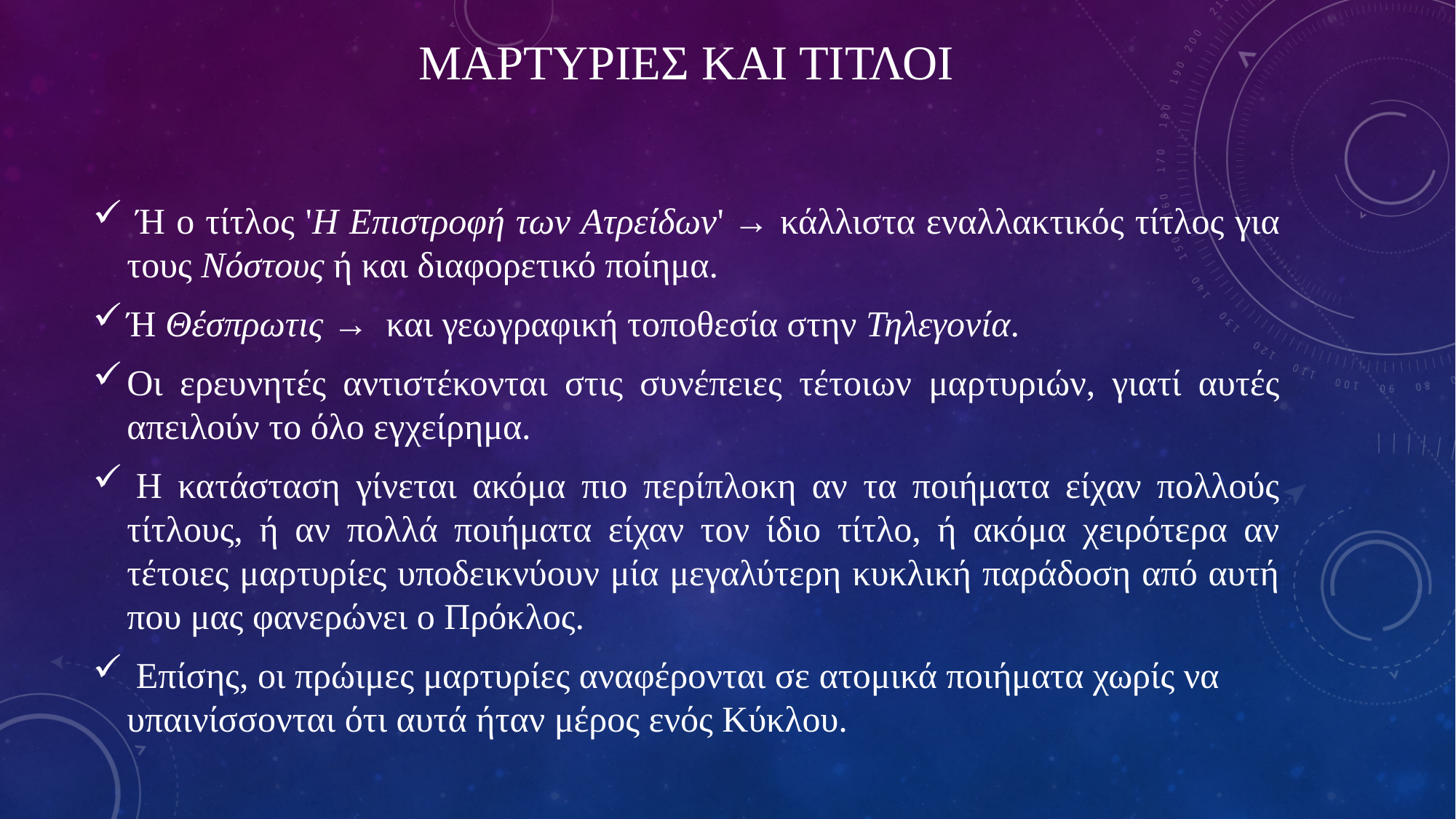

# ΜΑΡΤΥΡΙΕΣ ΚΑΙ ΤΙΤΛΟΙ
 Ή ο τίτλος 'Η Επιστροφή των Ατρείδων' → κάλλιστα εναλλακτικός τίτλος για τους Νόστους ή και διαφορετικό ποίημα.
Ή Θέσπρωτις →  και γεωγραφική τοποθεσία στην Τηλεγονία.
Οι ερευνητές αντιστέκονται στις συνέπειες τέτοιων μαρτυριών, γιατί αυτές απειλούν το όλο εγχείρημα.
 Η κατάσταση γίνεται ακόμα πιο περίπλοκη αν τα ποιήματα είχαν πολλούς τίτλους, ή αν πολλά ποιήματα είχαν τον ίδιο τίτλο, ή ακόμα χειρότερα αν τέτοιες μαρτυρίες υποδεικνύουν μία μεγαλύτερη κυκλική παράδοση από αυτή που μας φανερώνει ο Πρόκλος.
 Επίσης, οι πρώιμες μαρτυρίες αναφέρονται σε ατομικά ποιήματα χωρίς να υπαινίσσονται ότι αυτά ήταν μέρος ενός Κύκλου.